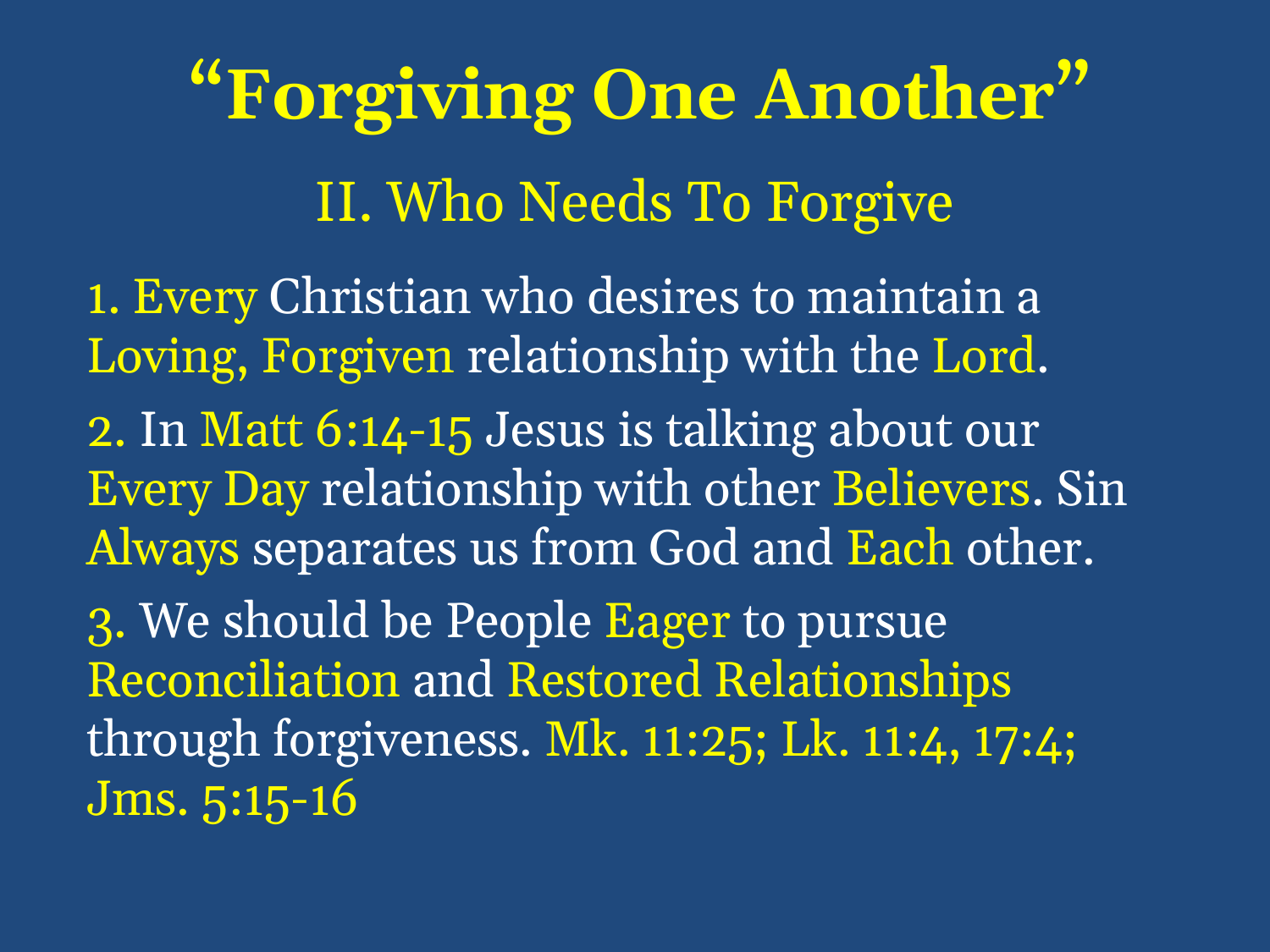

“Forgiving One Another”
II. Who Needs To Forgive
1. Every Christian who desires to maintain a Loving, Forgiven relationship with the Lord.
2. In Matt 6:14-15 Jesus is talking about our Every Day relationship with other Believers. Sin Always separates us from God and Each other.
3. We should be People Eager to pursue Reconciliation and Restored Relationships through forgiveness. Mk. 11:25; Lk. 11:4, 17:4;
Jms. 5:15-16